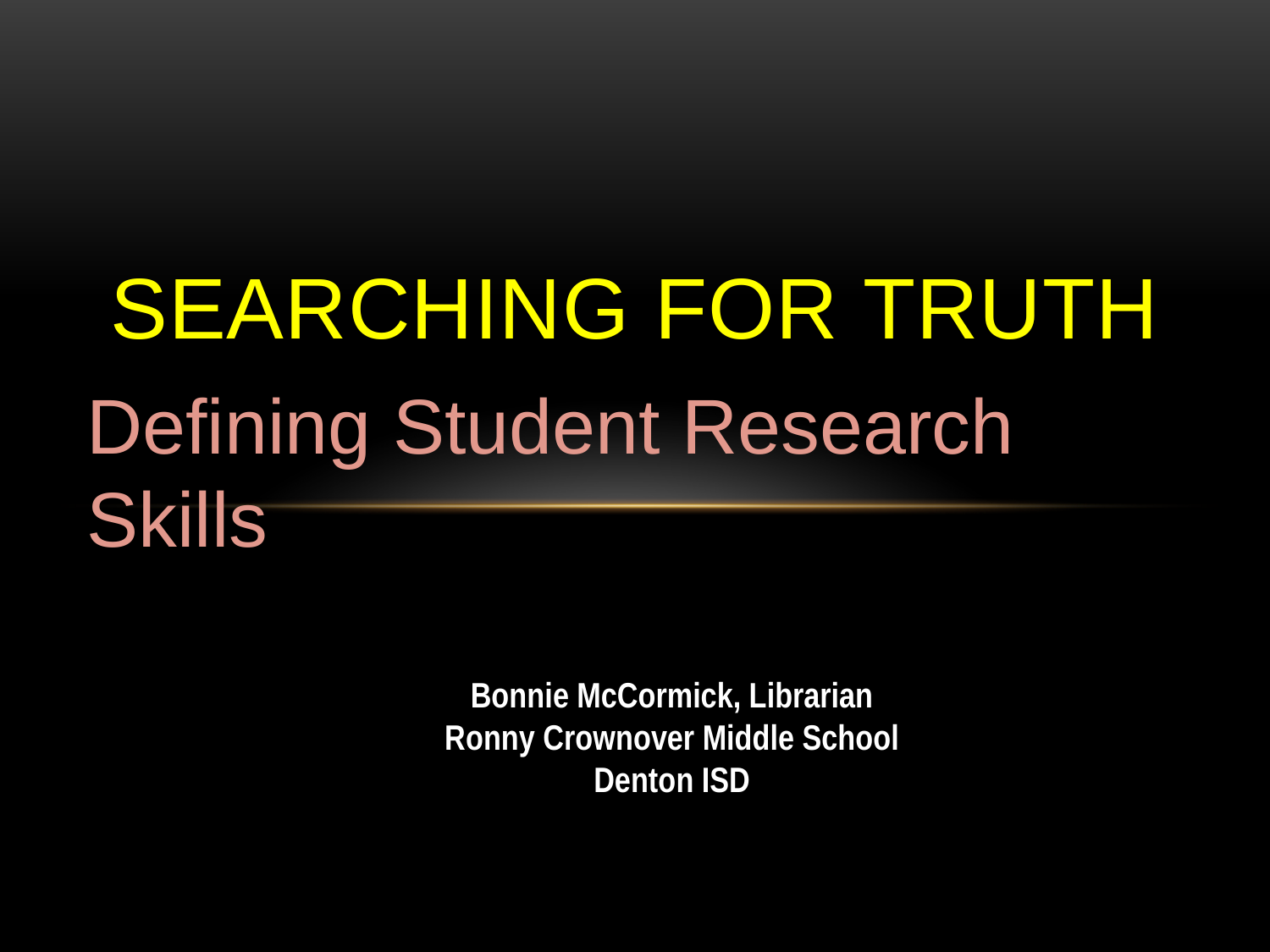

# Searching for Truth
Defining Student Research Skills
Bonnie McCormick, Librarian
Ronny Crownover Middle School
Denton ISD